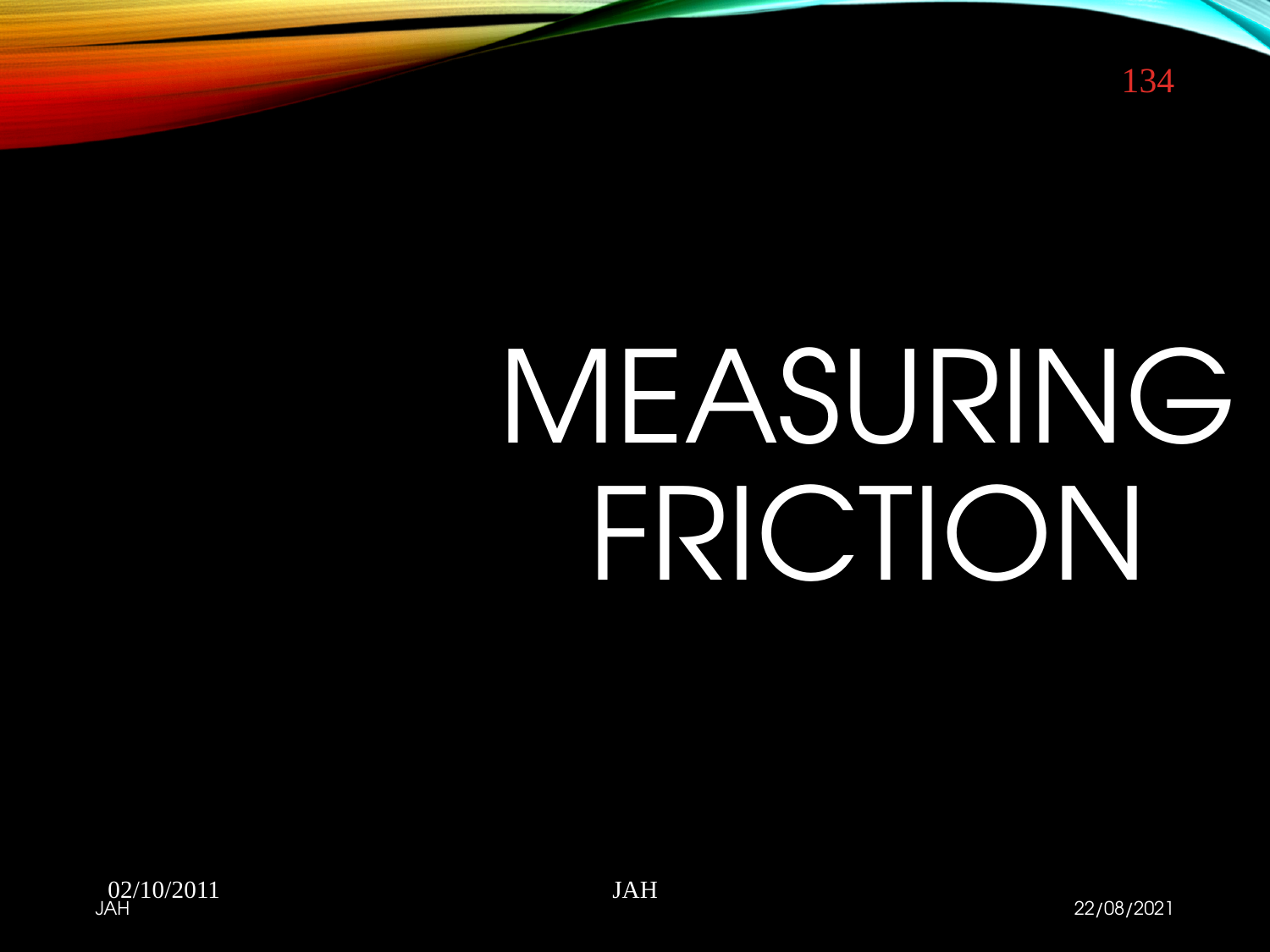

134
Measuring
friction
02/10/2011
JAH
JAH
22/08/2021